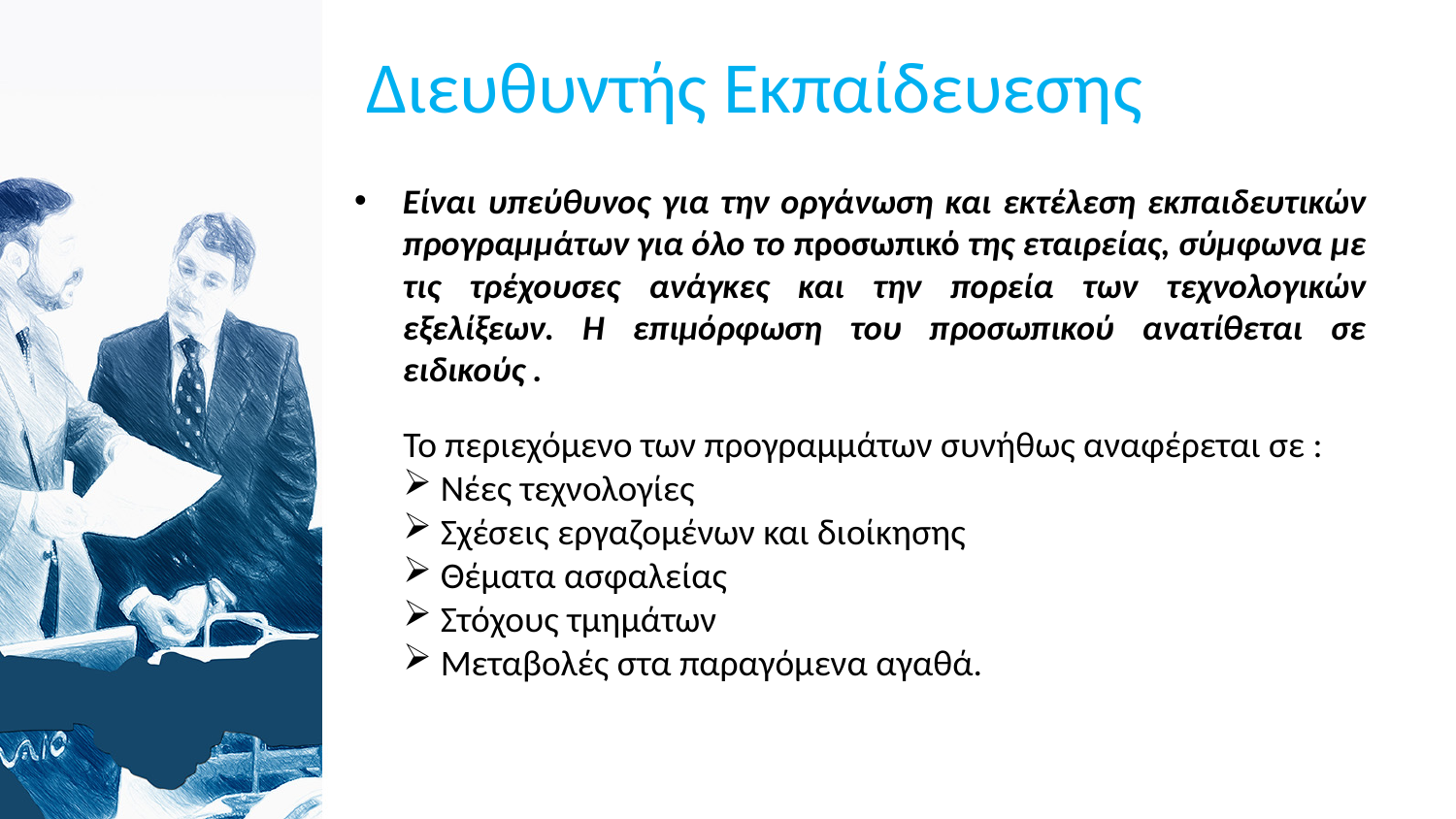

# Διευθυντής Εκπαίδευεσης
Είναι υπεύθυνος για την οργάνωση και εκτέλεση εκπαιδευτικών προγραμμάτων για όλο το προσωπικό της εταιρείας, σύμφωνα με τις τρέχουσες ανάγκες και την πορεία των τεχνολογικών εξελίξεων. Η επιμόρφωση του προσωπικού ανατίθεται σε ειδικούς .

Το περιεχόμενο των προγραμμάτων συνήθως αναφέρεται σε :
 Νέες τεχνολογίες
 Σχέσεις εργαζομένων και διοίκησης
 Θέματα ασφαλείας
 Στόχους τμημάτων
 Μεταβολές στα παραγόμενα αγαθά.